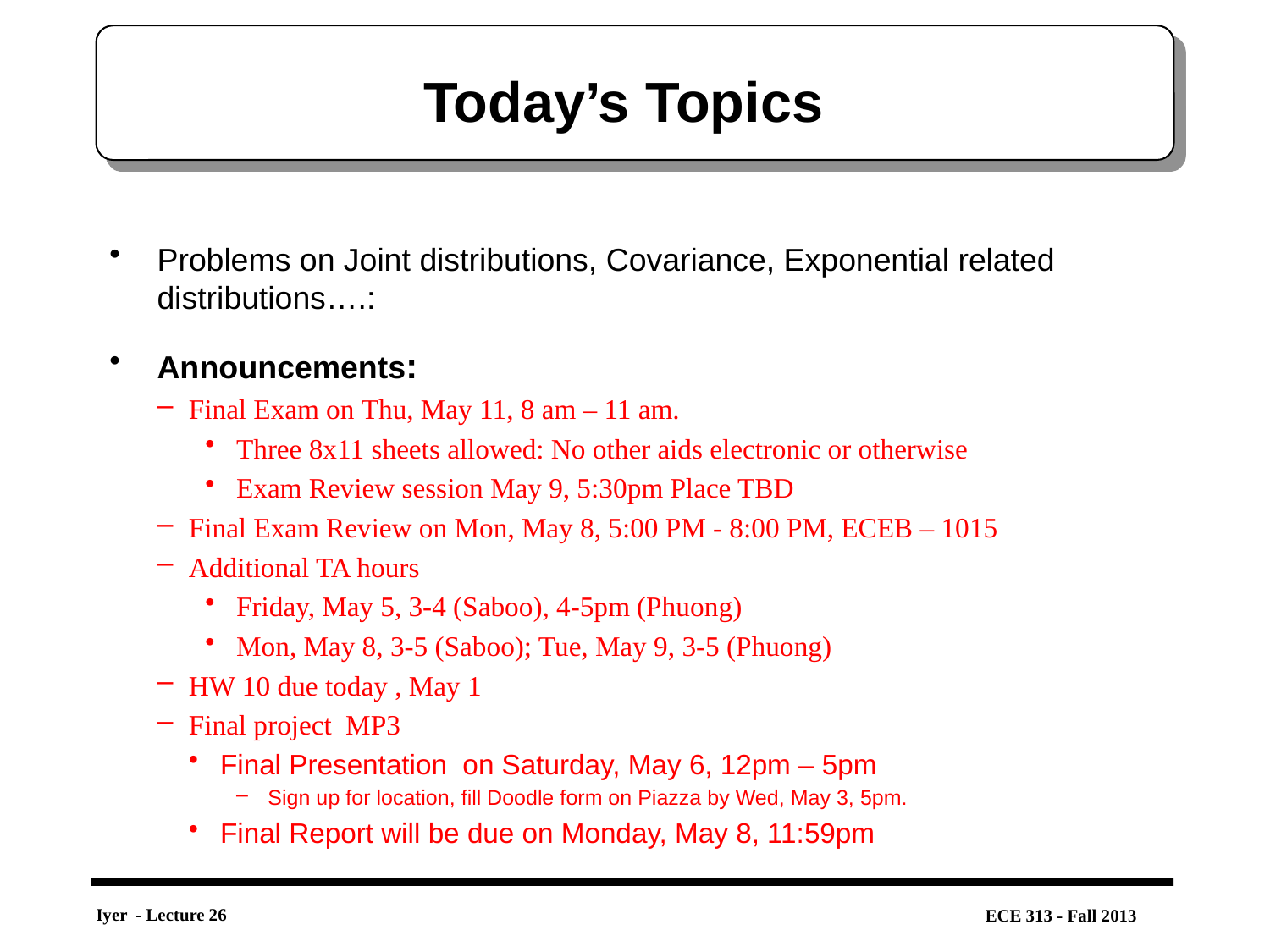

# Today’s Topics

Problems on Joint distributions, Covariance, Exponential related distributions….:
Announcements:
Final Exam on Thu, May 11, 8 am – 11 am.
Three 8x11 sheets allowed: No other aids electronic or otherwise
Exam Review session May 9, 5:30pm Place TBD
Final Exam Review on Mon, May 8, 5:00 PM - 8:00 PM, ECEB – 1015
Additional TA hours
Friday, May 5, 3-4 (Saboo), 4-5pm (Phuong)
Mon, May 8, 3-5 (Saboo); Tue, May 9, 3-5 (Phuong)
HW 10 due today , May 1
Final project  MP3
Final Presentation  on Saturday, May 6, 12pm – 5pm
Sign up for location, fill Doodle form on Piazza by Wed, May 3, 5pm.
Final Report will be due on Monday, May 8, 11:59pm